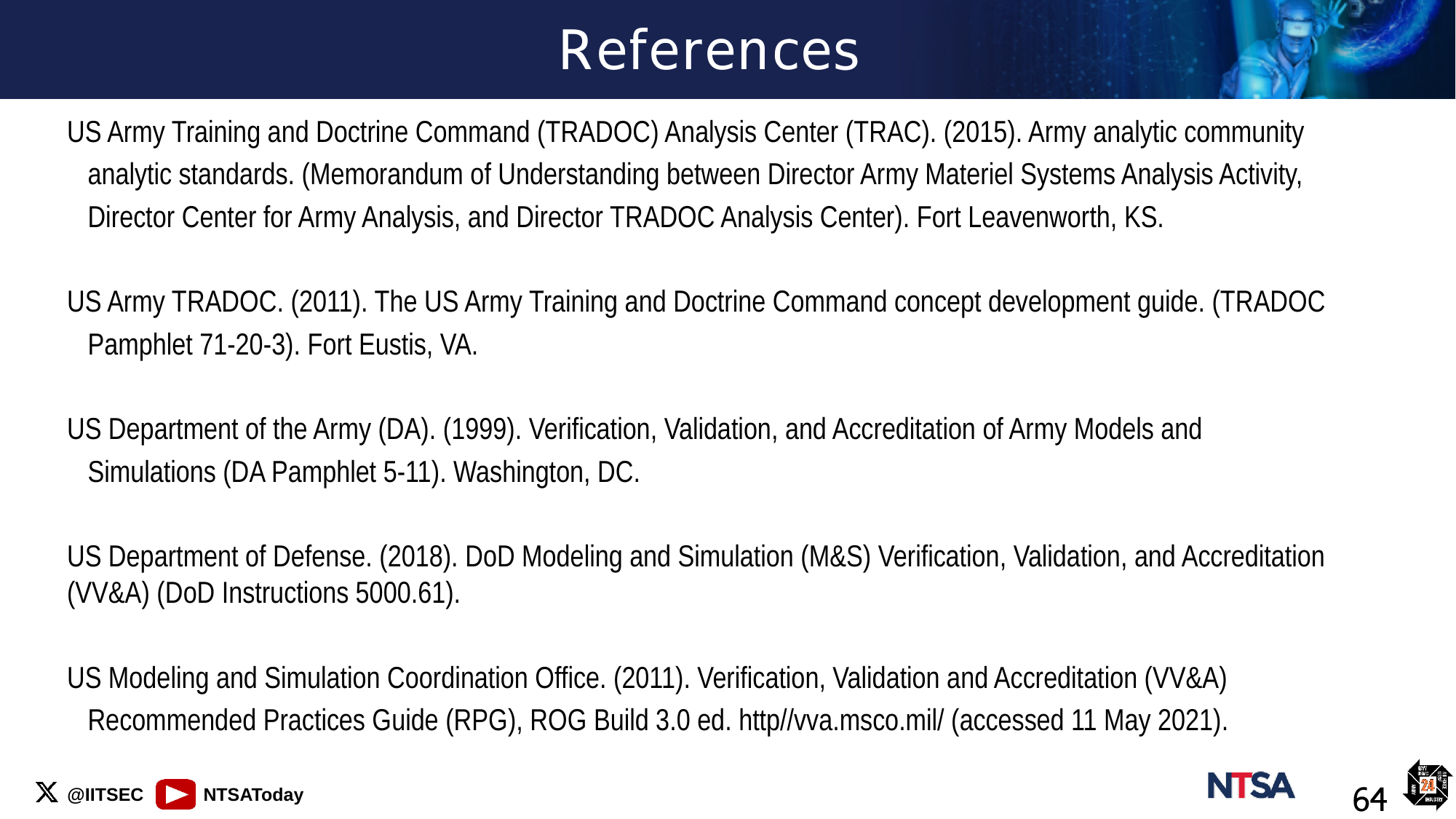

# References
US Army Training and Doctrine Command (TRADOC) Analysis Center (TRAC). (2015). Army analytic community
   analytic standards. (Memorandum of Understanding between Director Army Materiel Systems Analysis Activity,
   Director Center for Army Analysis, and Director TRADOC Analysis Center). Fort Leavenworth, KS.

US Army TRADOC. (2011). The US Army Training and Doctrine Command concept development guide. (TRADOC
   Pamphlet 71-20-3). Fort Eustis, VA.

US Department of the Army (DA). (1999). Verification, Validation, and Accreditation of Army Models and
   Simulations (DA Pamphlet 5-11). Washington, DC.

US Department of Defense. (2018). DoD Modeling and Simulation (M&S) Verification, Validation, and Accreditation (VV&A) (DoD Instructions 5000.61).

US Modeling and Simulation Coordination Office. (2011). Verification, Validation and Accreditation (VV&A)
   Recommended Practices Guide (RPG), ROG Build 3.0 ed. http//vva.msco.mil/ (accessed 11 May 2021).

64